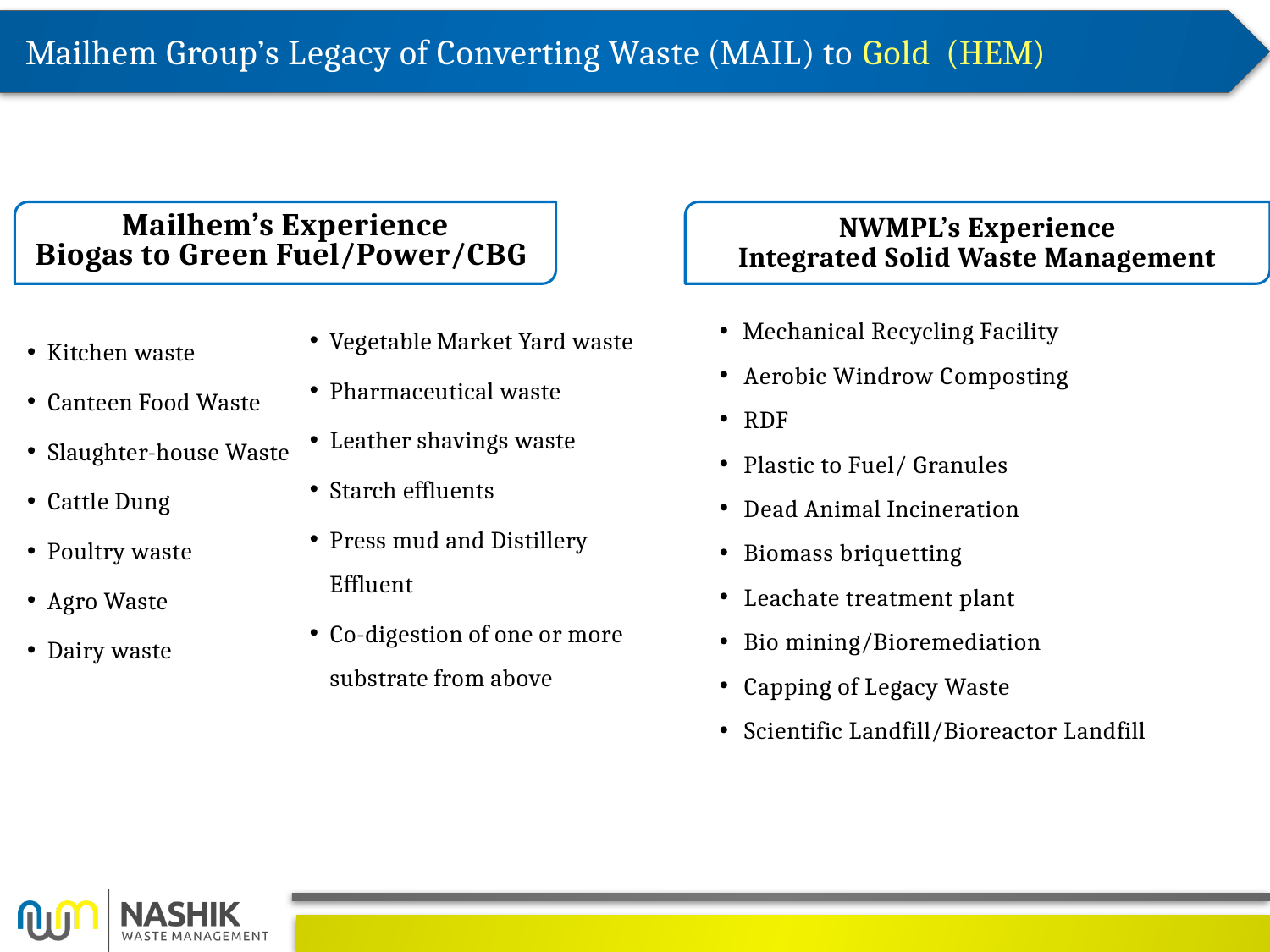

Mailhem Group’s Legacy of Converting Waste (MAIL) to Gold  (HEM)
Mailhem’s Experience
Biogas to Green Fuel/Power/CBG
NWMPL’s Experience
Integrated Solid Waste Management
Mechanical Recycling Facility
Aerobic Windrow Composting
RDF
Plastic to Fuel/ Granules
Dead Animal Incineration
Biomass briquetting
Leachate treatment plant
Bio mining/Bioremediation
Capping of Legacy Waste
Scientific Landfill/Bioreactor Landfill
Vegetable Market Yard waste
Pharmaceutical waste
Leather shavings waste
Starch effluents
Press mud and Distillery Effluent
Co-digestion of one or more substrate from above
Kitchen waste
Canteen Food Waste
Slaughter-house Waste
Cattle Dung
Poultry waste
Agro Waste
Dairy waste